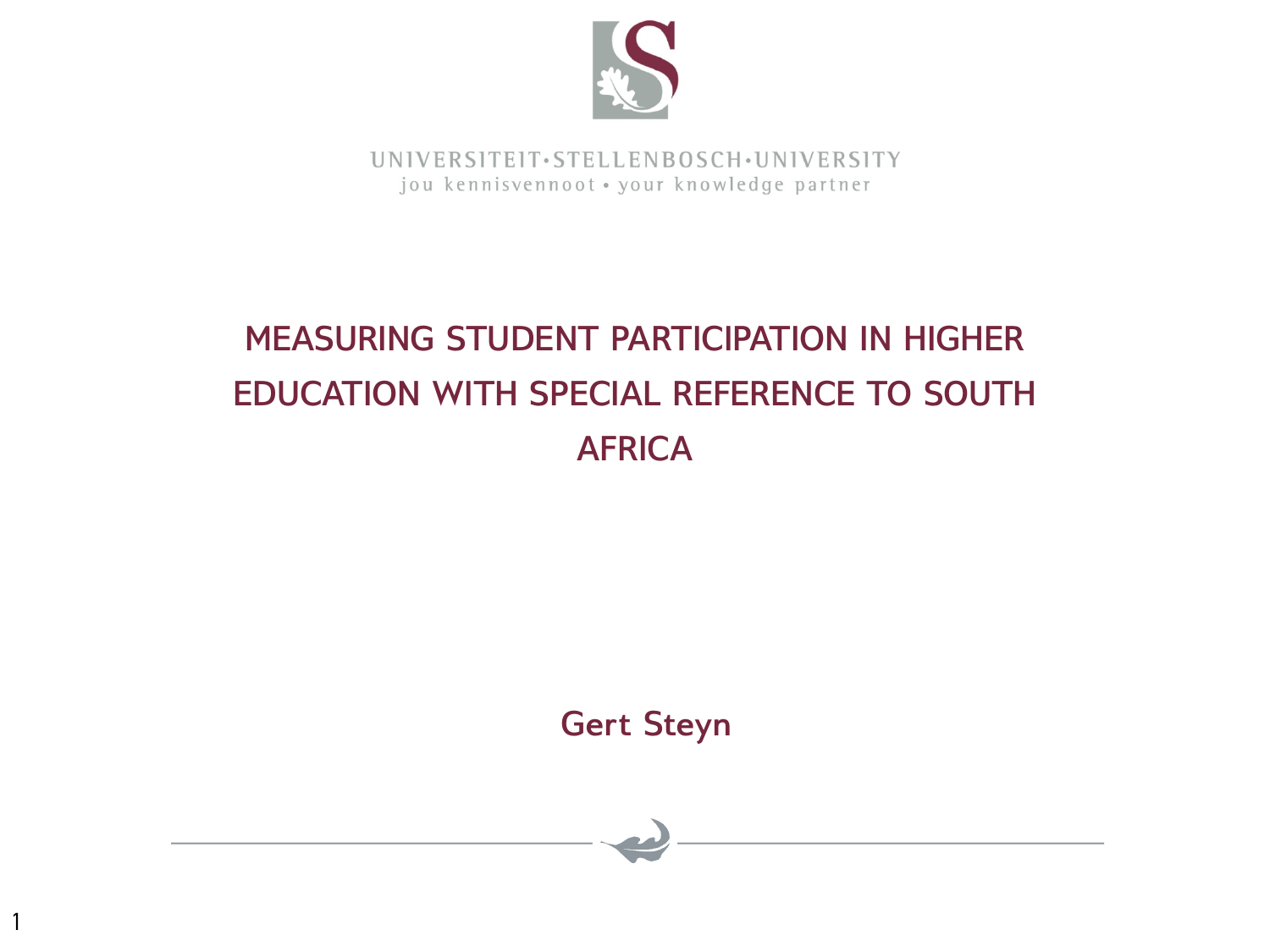

# MEASURING STUDENT PARTICIPATION IN HIGHER EDUCATION WITH SPECIAL REFERENCE TO SOUTH AFRICA Gert Steyn
1